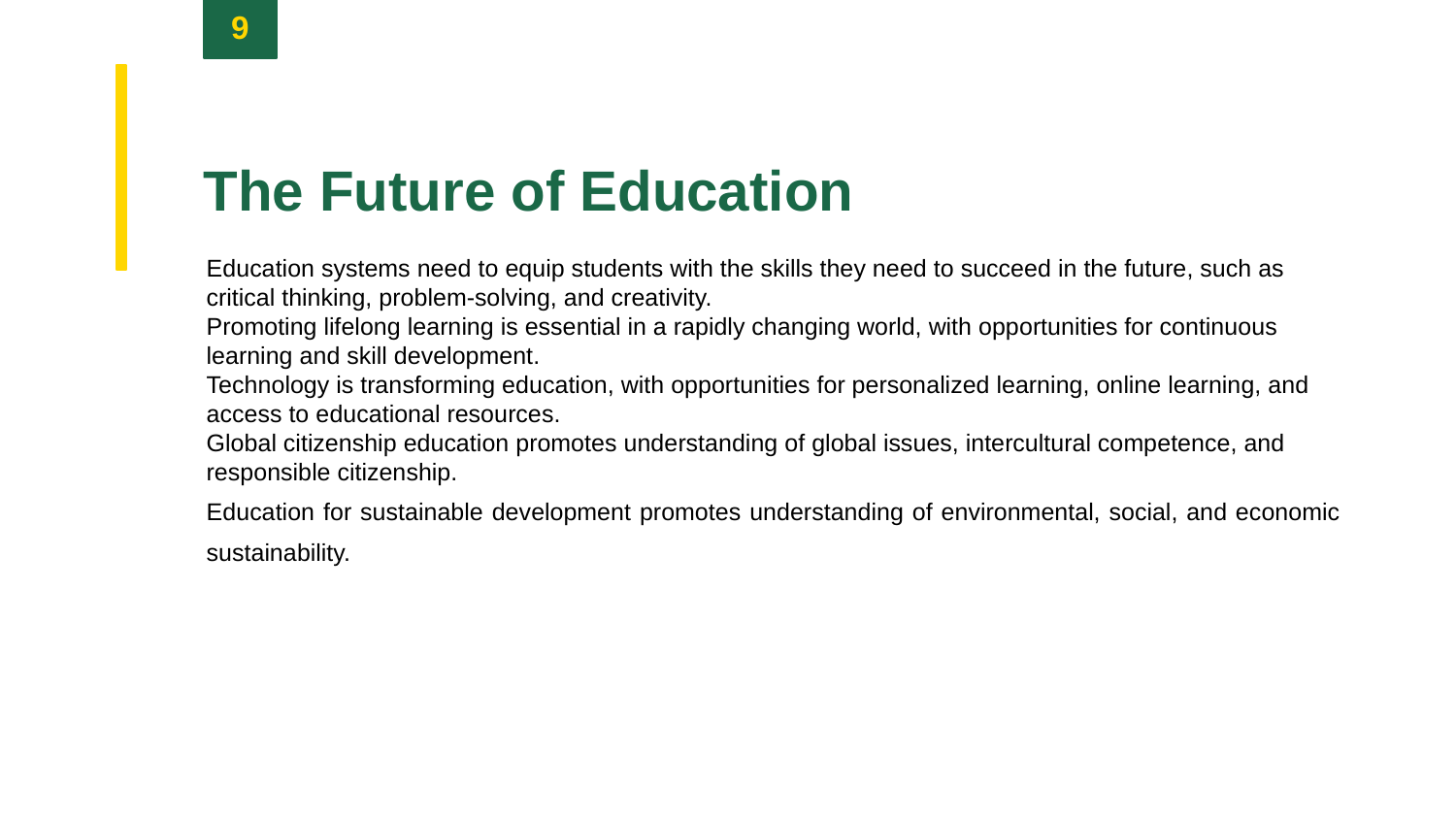

9

The Future of Education
Education systems need to equip students with the skills they need to succeed in the future, such as critical thinking, problem-solving, and creativity.
Promoting lifelong learning is essential in a rapidly changing world, with opportunities for continuous learning and skill development.
Technology is transforming education, with opportunities for personalized learning, online learning, and access to educational resources.
Global citizenship education promotes understanding of global issues, intercultural competence, and responsible citizenship.
Education for sustainable development promotes understanding of environmental, social, and economic sustainability.